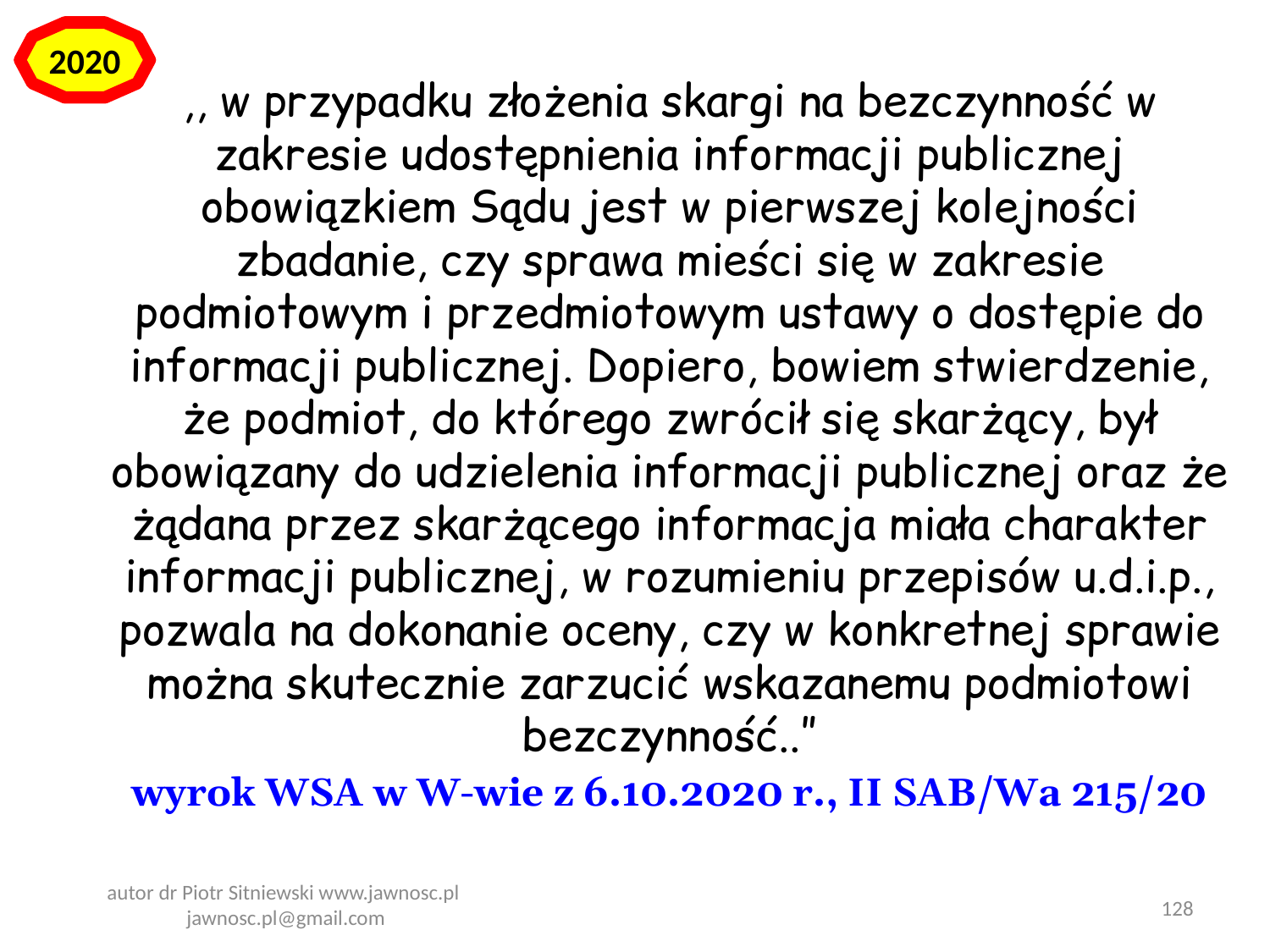

2020
,, w przypadku złożenia skargi na bezczynność w zakresie udostępnienia informacji publicznej obowiązkiem Sądu jest w pierwszej kolejności zbadanie, czy sprawa mieści się w zakresie podmiotowym i przedmiotowym ustawy o dostępie do informacji publicznej. Dopiero, bowiem stwierdzenie, że podmiot, do którego zwrócił się skarżący, był obowiązany do udzielenia informacji publicznej oraz że żądana przez skarżącego informacja miała charakter informacji publicznej, w rozumieniu przepisów u.d.i.p., pozwala na dokonanie oceny, czy w konkretnej sprawie można skutecznie zarzucić wskazanemu podmiotowi bezczynność..”
wyrok WSA w W-wie z 6.10.2020 r., II SAB/Wa 215/20
autor dr Piotr Sitniewski www.jawnosc.pl  jawnosc.pl@gmail.com
128